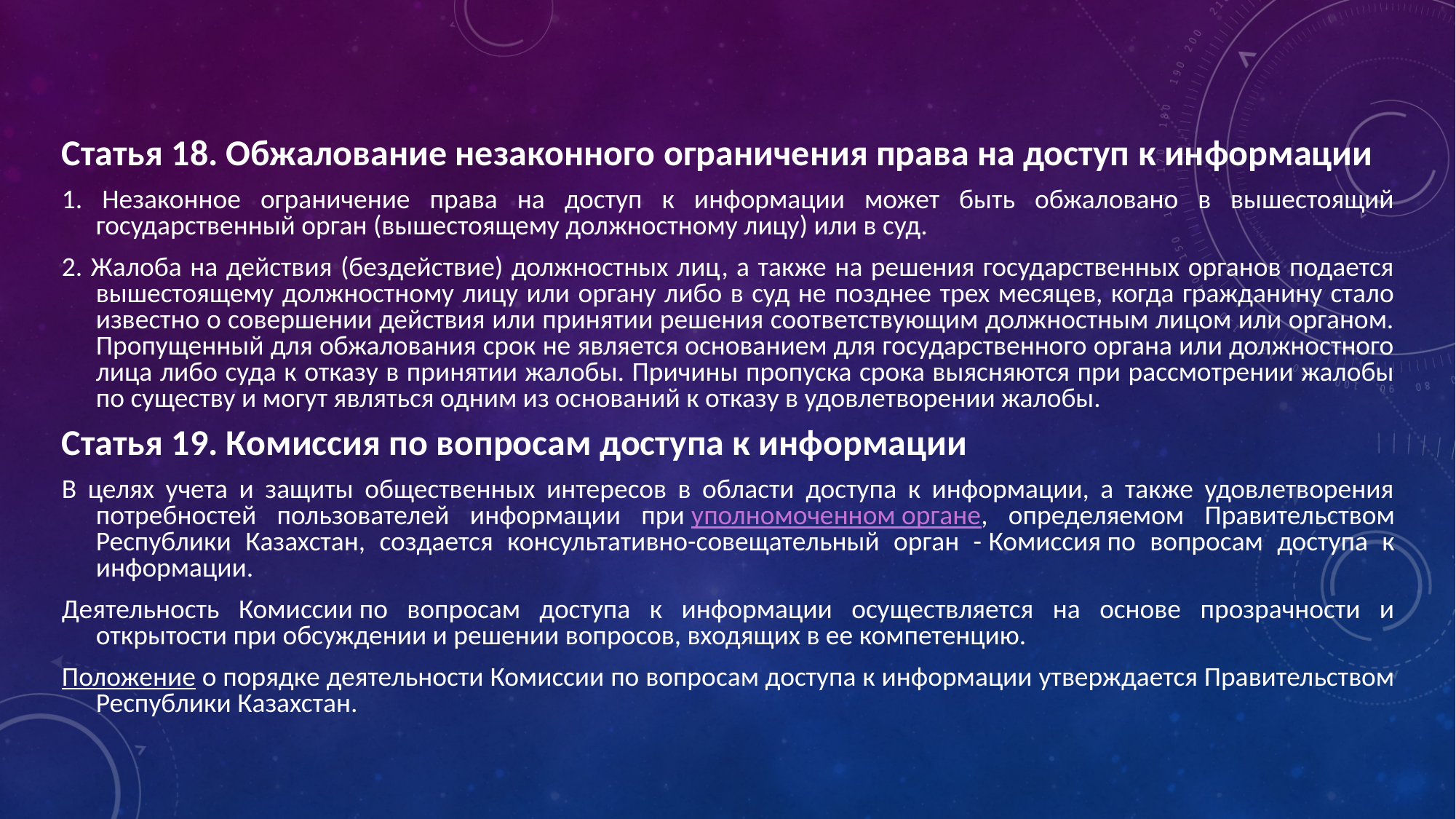

Статья 18. Обжалование незаконного ограничения права на доступ к информации
1. Незаконное ограничение права на доступ к информации может быть обжаловано в вышестоящий государственный орган (вышестоящему должностному лицу) или в суд.
2. Жалоба на действия (бездействие) должностных лиц, а также на решения государственных органов подается вышестоящему должностному лицу или органу либо в суд не позднее трех месяцев, когда гражданину стало известно о совершении действия или принятии решения соответствующим должностным лицом или органом. Пропущенный для обжалования срок не является основанием для государственного органа или должностного лица либо суда к отказу в принятии жалобы. Причины пропуска срока выясняются при рассмотрении жалобы по существу и могут являться одним из оснований к отказу в удовлетворении жалобы.
Статья 19. Комиссия по вопросам доступа к информации
В целях учета и защиты общественных интересов в области доступа к информации, а также удовлетворения потребностей пользователей информации при уполномоченном органе, определяемом Правительством Республики Казахстан, создается консультативно-совещательный орган - Комиссия по вопросам доступа к информации.
Деятельность Комиссии по вопросам доступа к информации осуществляется на основе прозрачности и открытости при обсуждении и решении вопросов, входящих в ее компетенцию.
Положение о порядке деятельности Комиссии по вопросам доступа к информации утверждается Правительством Республики Казахстан.